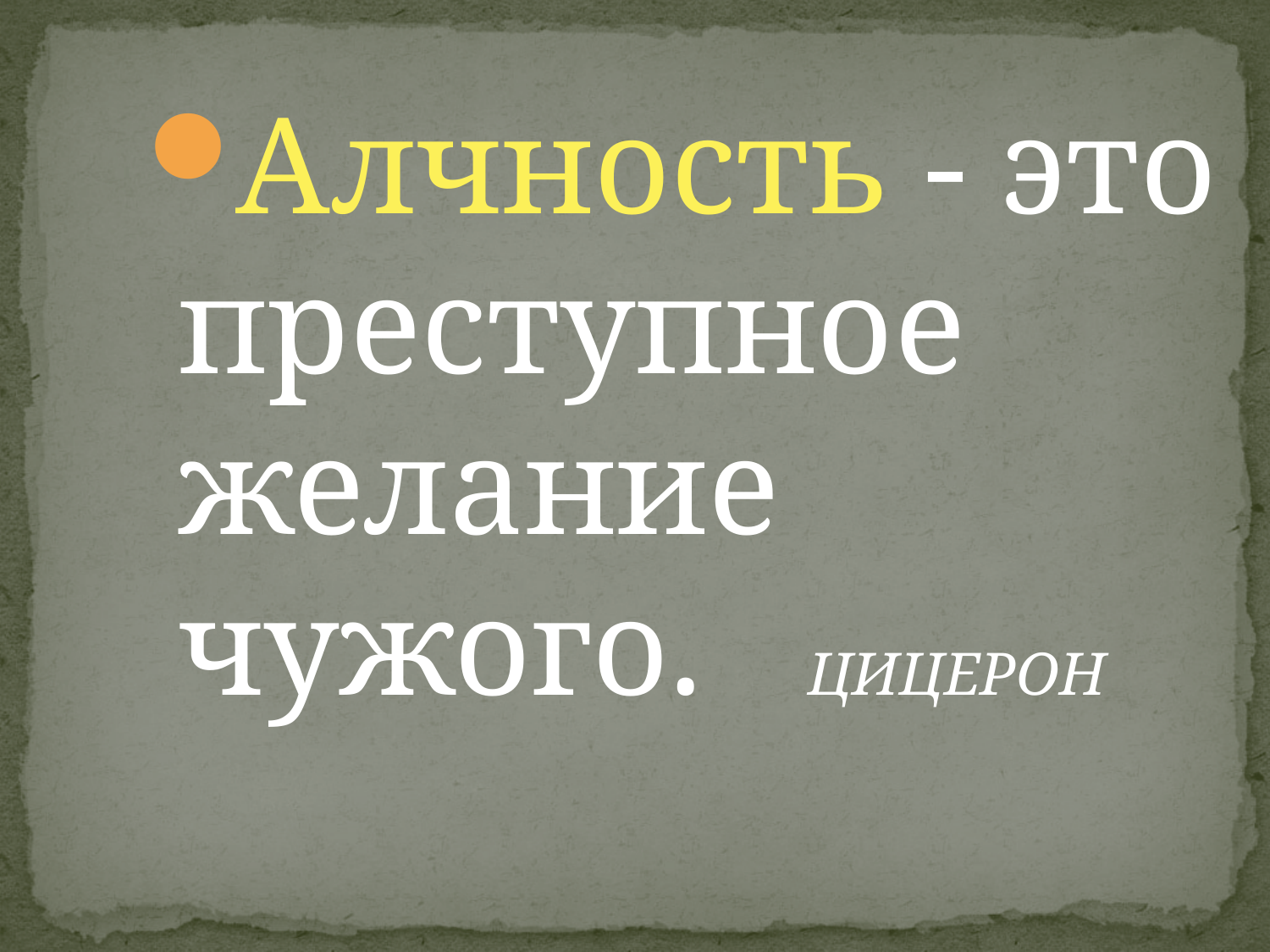

Алчность - это преступное желание чужого.   ЦИЦЕРОН